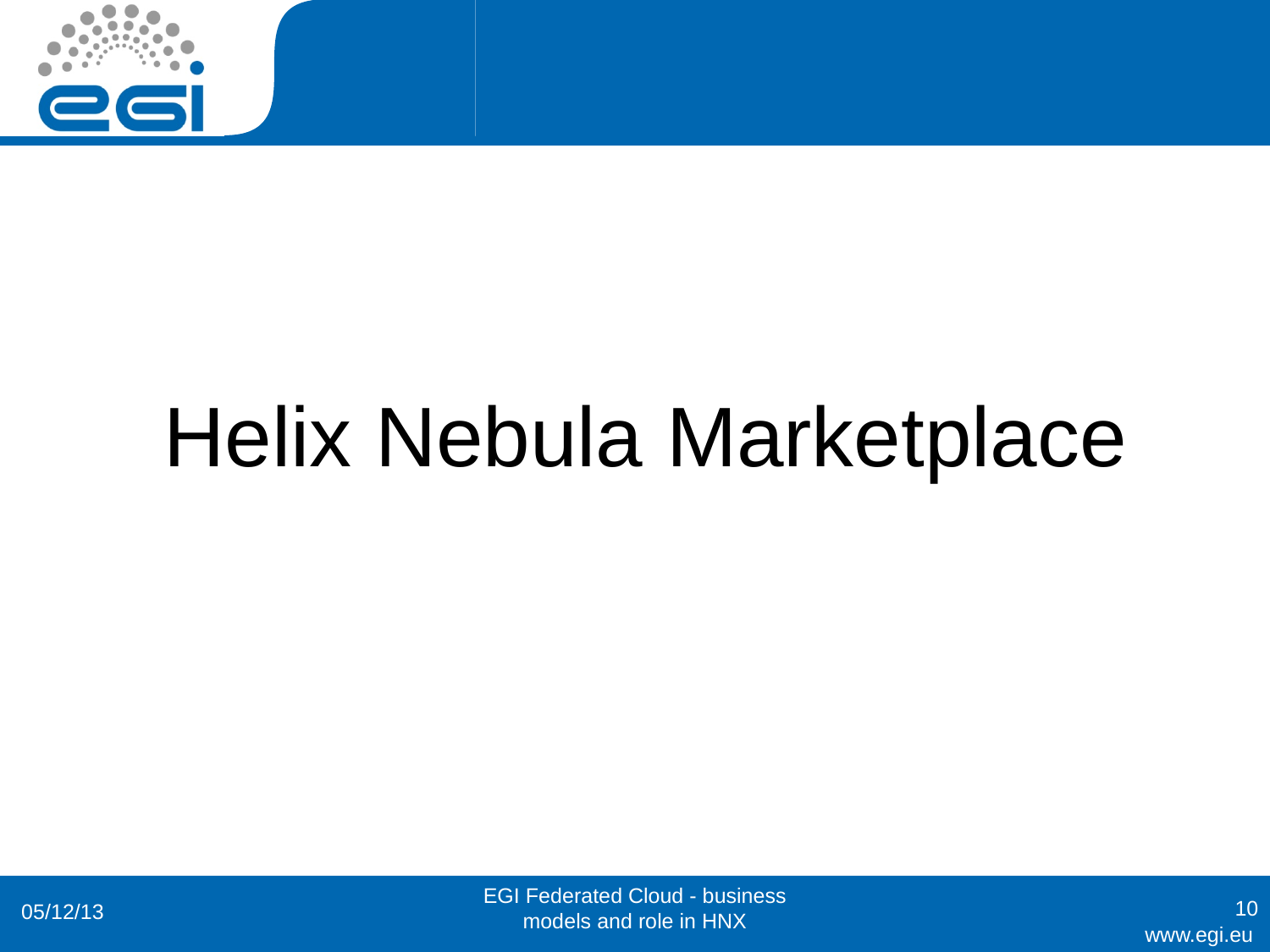

Helix Nebula Marketplace
EGI Federated Cloud - business models and role in HNX
10
05/12/13